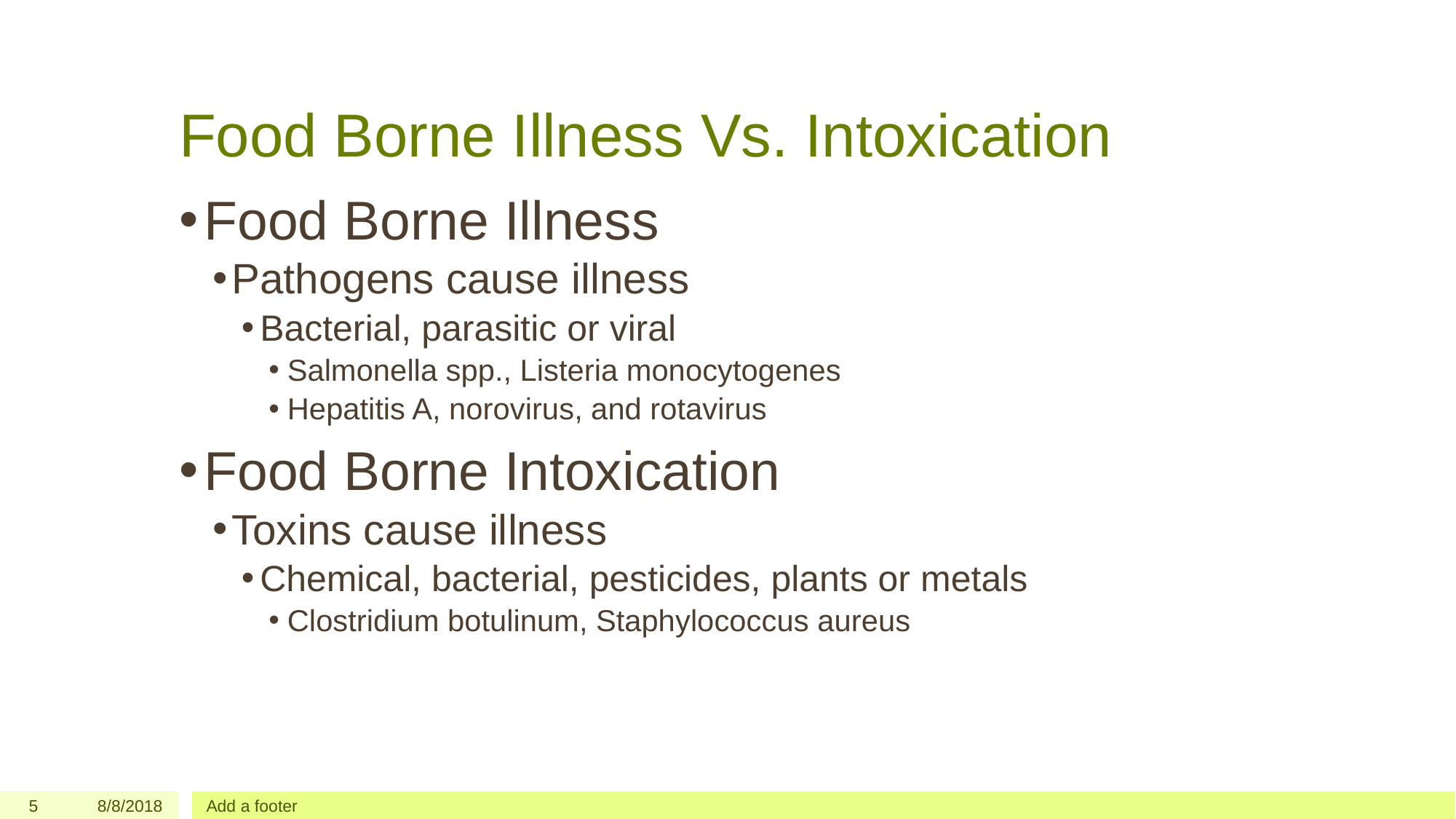

# Food Borne Illness Vs. Intoxication
Food Borne Illness
Pathogens cause illness
Bacterial, parasitic or viral
Salmonella spp., Listeria monocytogenes
Hepatitis A, norovirus, and rotavirus
Food Borne Intoxication
Toxins cause illness
Chemical, bacterial, pesticides, plants or metals
Clostridium botulinum, Staphylococcus aureus
5
8/8/2018
Add a footer